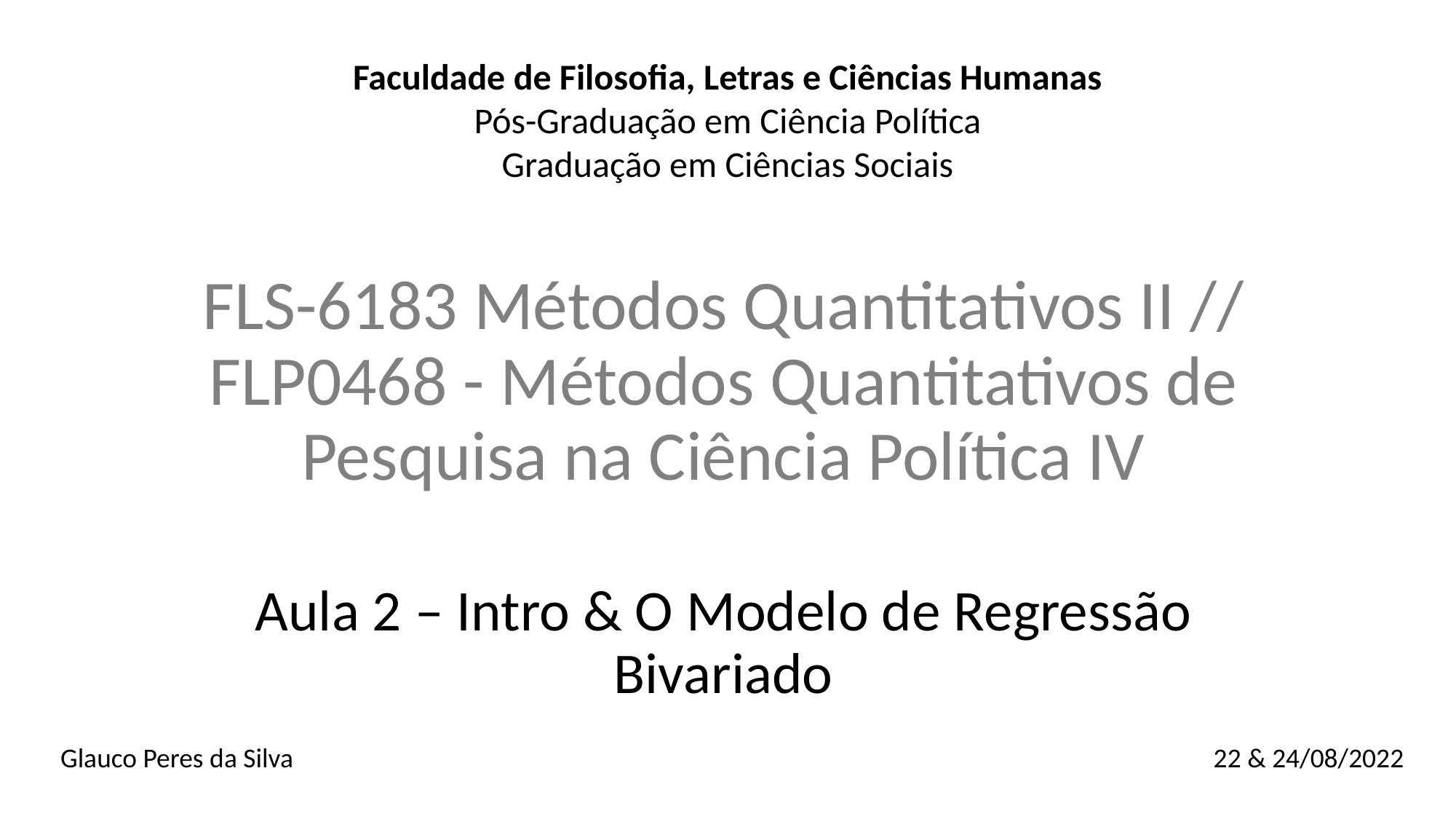

Faculdade de Filosofia, Letras e Ciências Humanas
Pós-Graduação em Ciência Política
Graduação em Ciências Sociais
# FLS-6183 Métodos Quantitativos II // FLP0468 - Métodos Quantitativos de Pesquisa na Ciência Política IV
Aula 2 – Intro & O Modelo de Regressão Bivariado
Glauco Peres da Silva				       				          22 & 24/08/2022